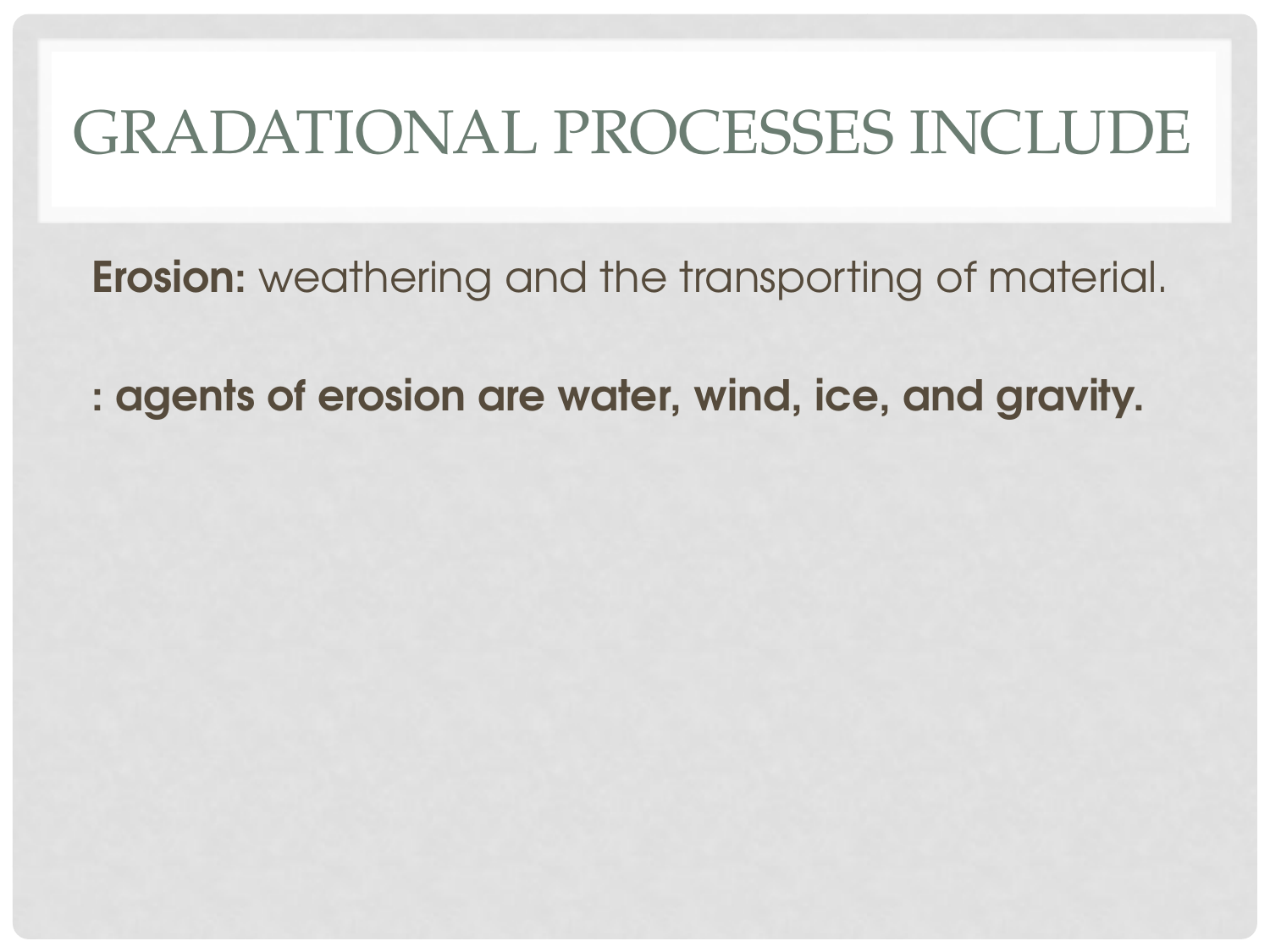

# Gradational Processes include
Erosion: weathering and the transporting of material.

: agents of erosion are water, wind, ice, and gravity.